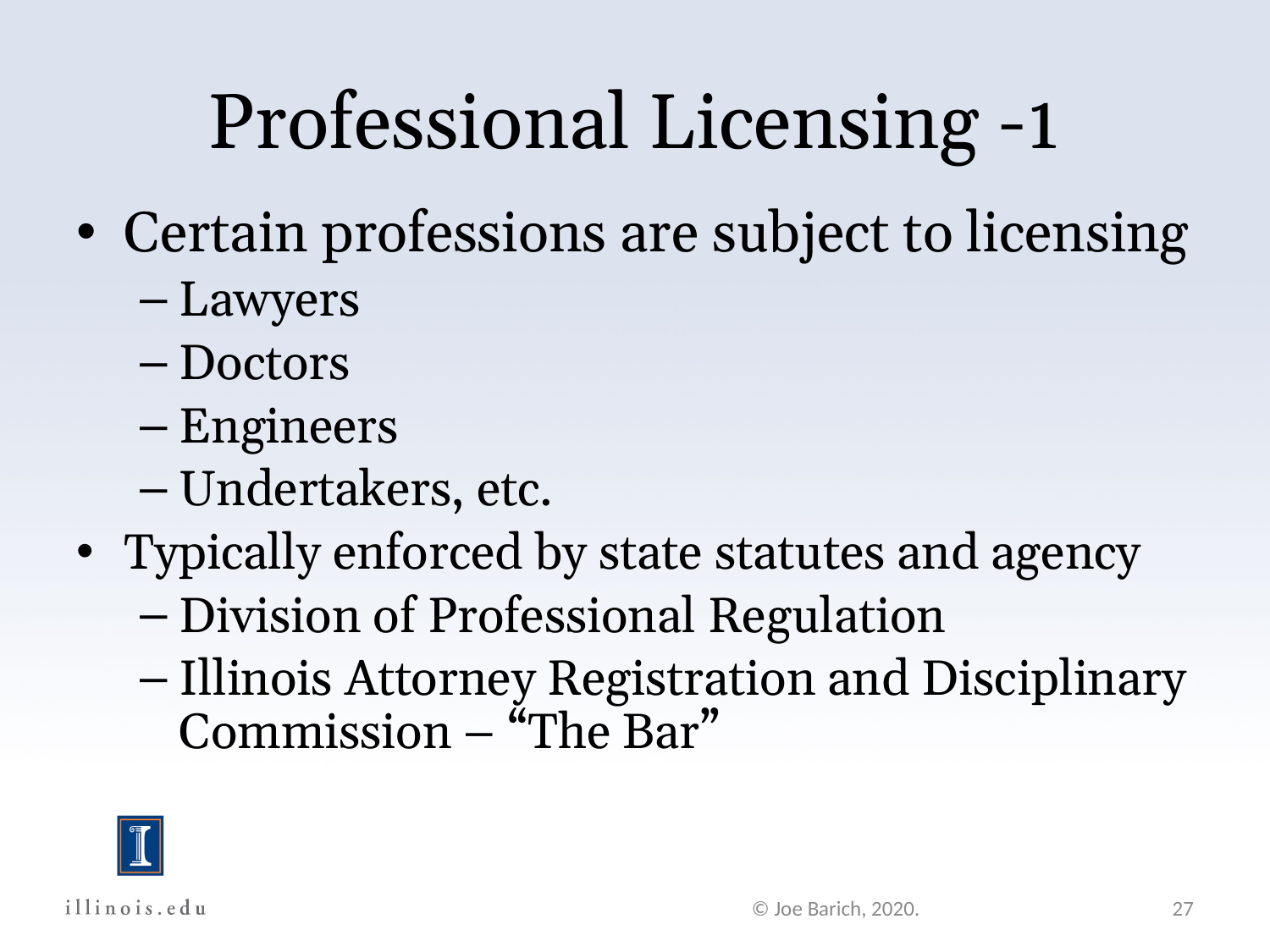

Professional Licensing -1
Certain professions are subject to licensing
Lawyers
Doctors
Engineers
Undertakers, etc.
Typically enforced by state statutes and agency
Division of Professional Regulation
Illinois Attorney Registration and Disciplinary Commission – “The Bar”
© Joe Barich, 2020.
27